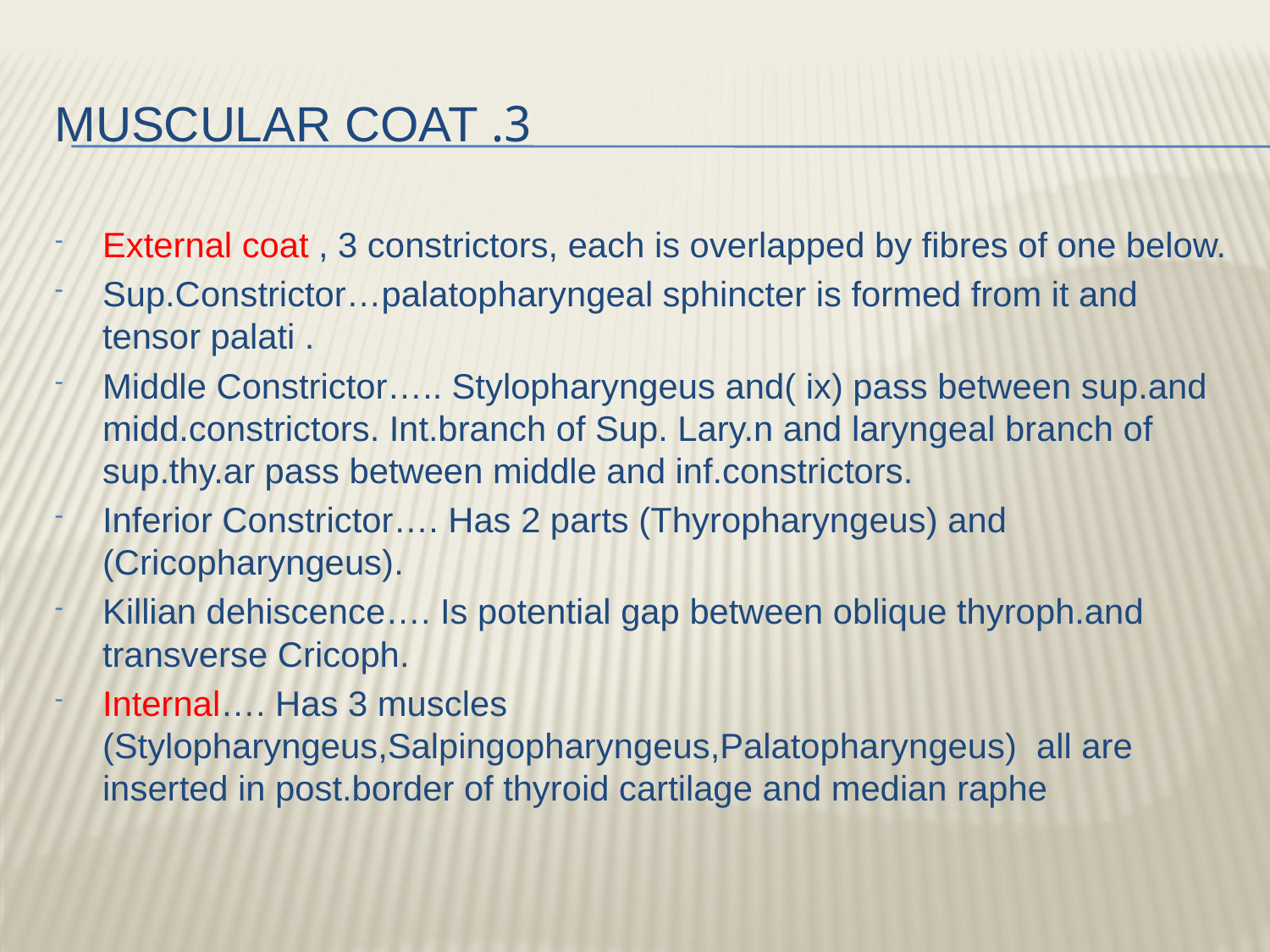

# 3. Muscular Coat
External coat , 3 constrictors, each is overlapped by fibres of one below.
Sup.Constrictor…palatopharyngeal sphincter is formed from it and tensor palati .
Middle Constrictor….. Stylopharyngeus and( ix) pass between sup.and  midd.constrictors. Int.branch of Sup. Lary.n and laryngeal branch of sup.thy.ar pass between middle and inf.constrictors.
Inferior Constrictor…. Has 2 parts (Thyropharyngeus) and (Cricopharyngeus).
Killian dehiscence…. Is potential gap between oblique thyroph.and transverse Cricoph.
Internal…. Has 3 muscles (Stylopharyngeus,Salpingopharyngeus,Palatopharyngeus)  all are inserted in post.border of thyroid cartilage and median raphe